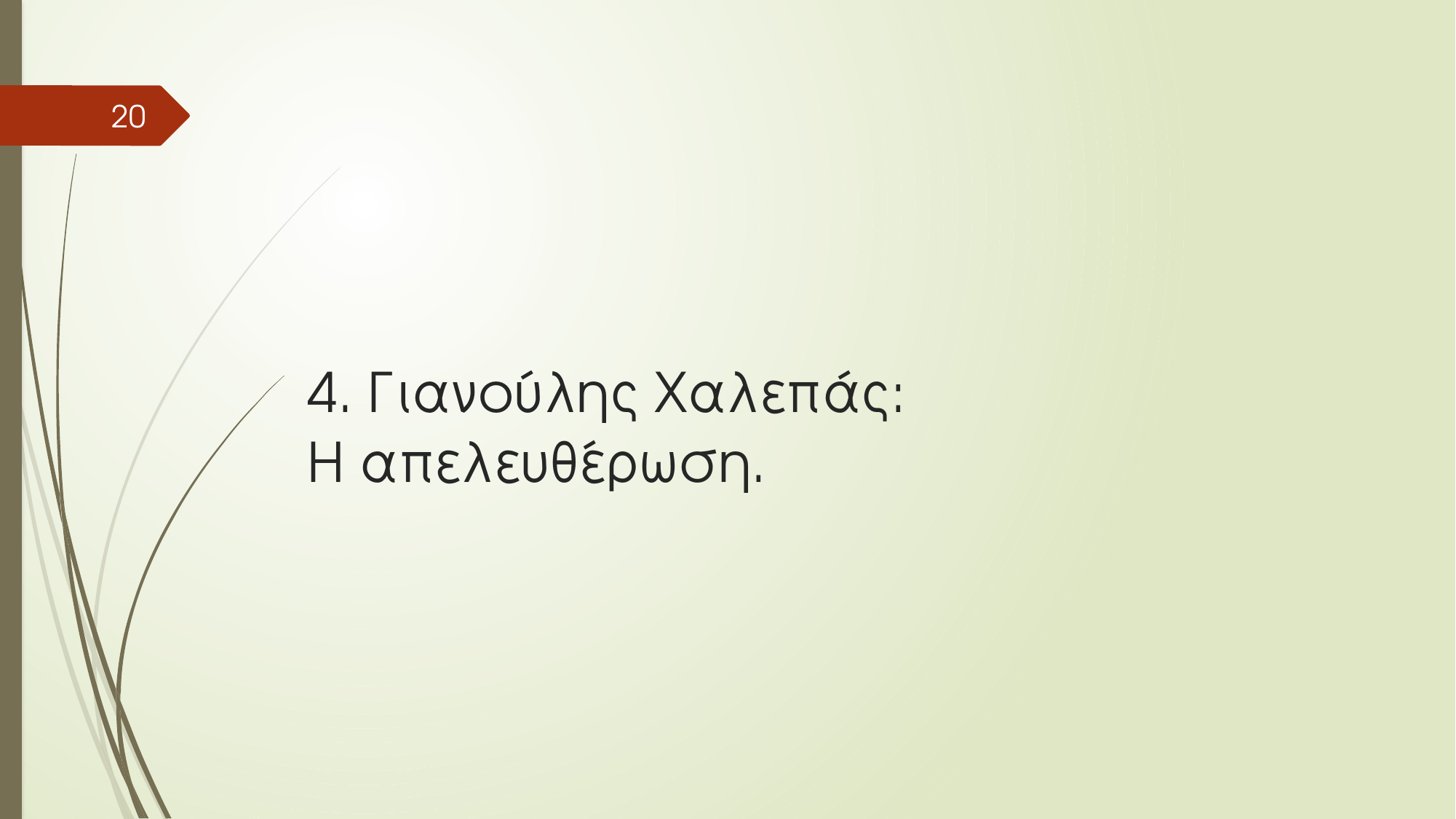

20
# 4. Γιανούλης Χαλεπάς: Η απελευθέρωση.